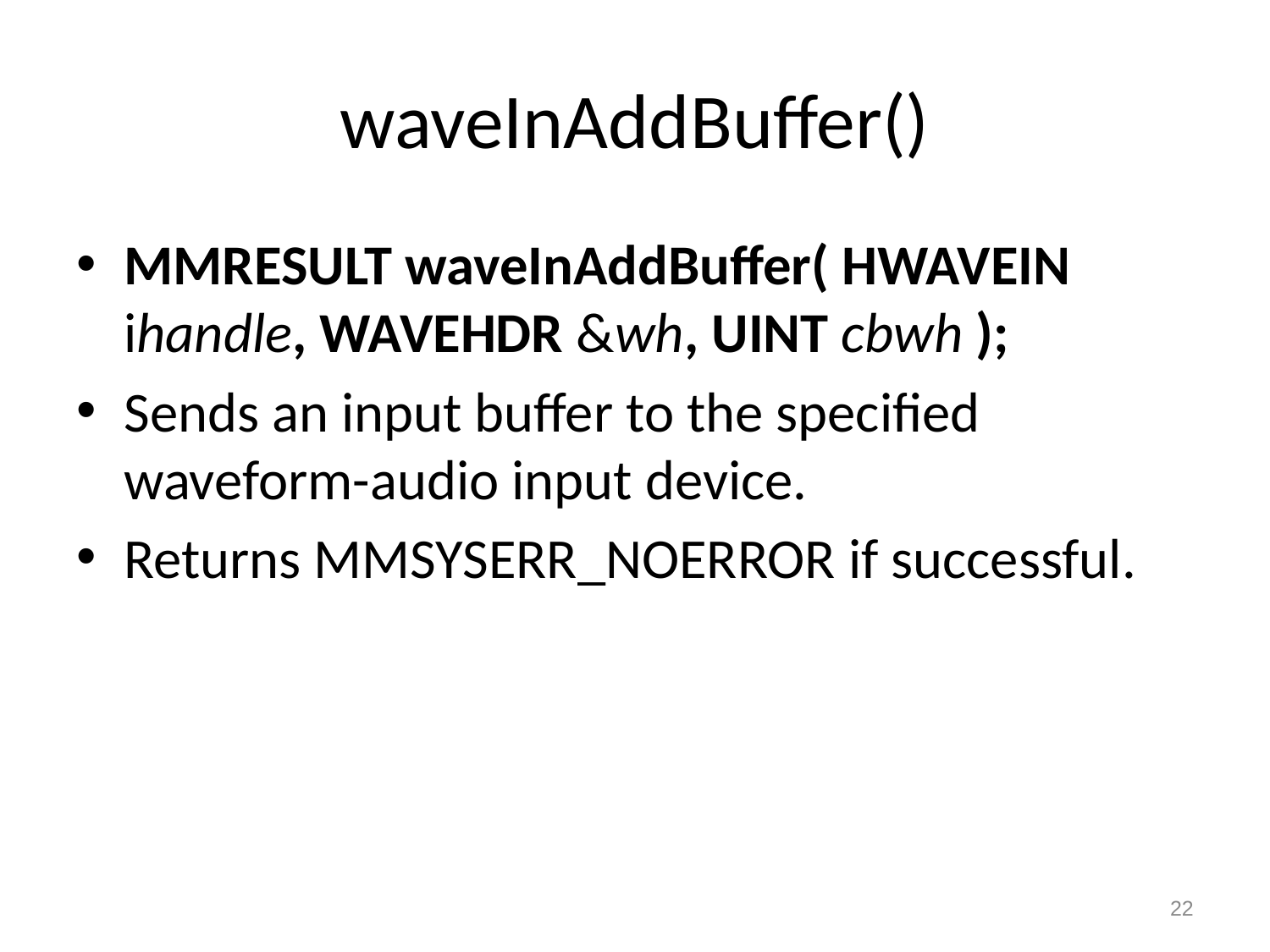

# waveInAddBuffer()
MMRESULT waveInAddBuffer( HWAVEIN ihandle, WAVEHDR &wh, UINT cbwh );
Sends an input buffer to the specified waveform-audio input device.
Returns MMSYSERR_NOERROR if successful.
22